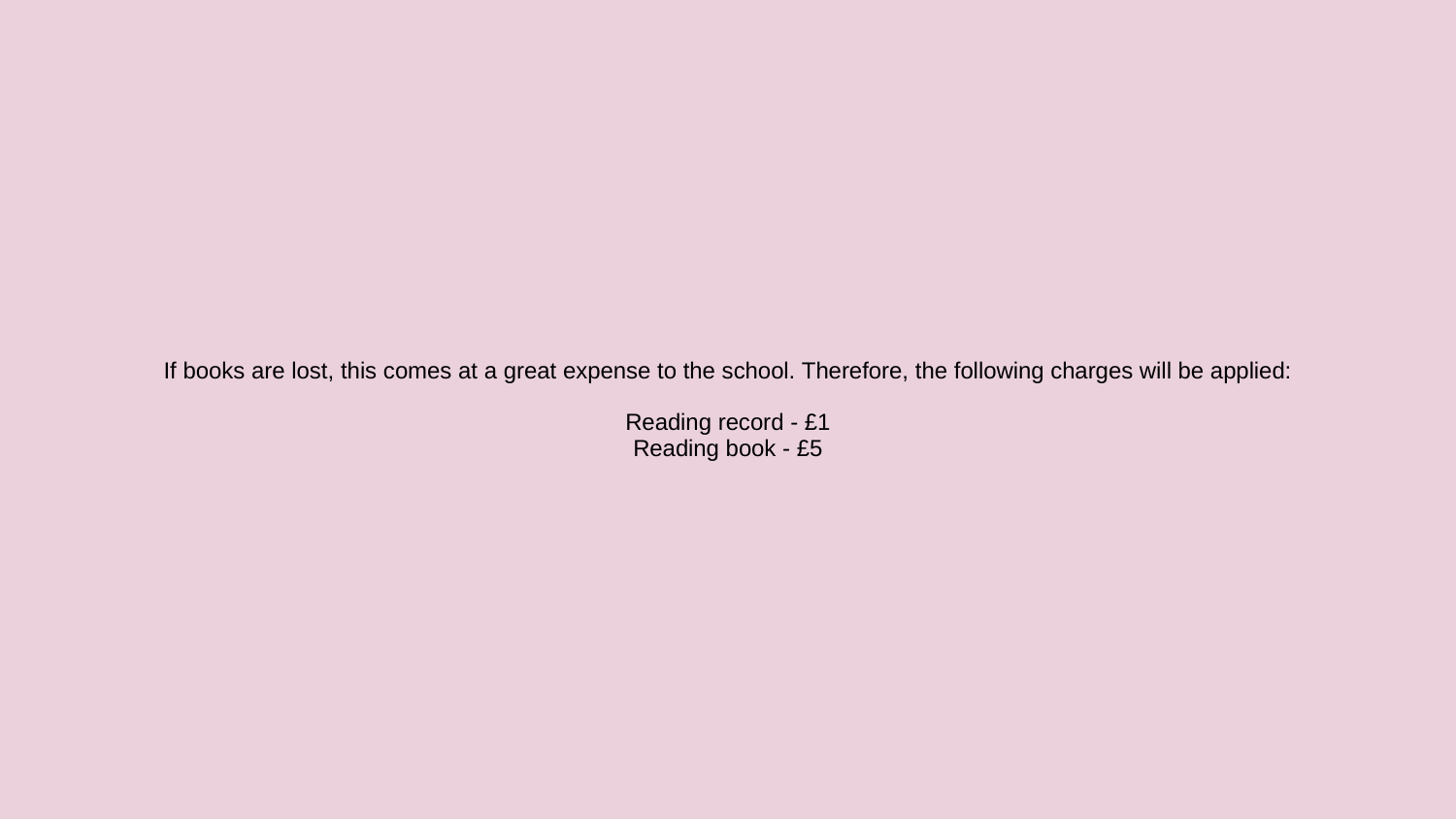

# If books are lost, this comes at a great expense to the school. Therefore, the following charges will be applied:

Reading record - £1
Reading book - £5